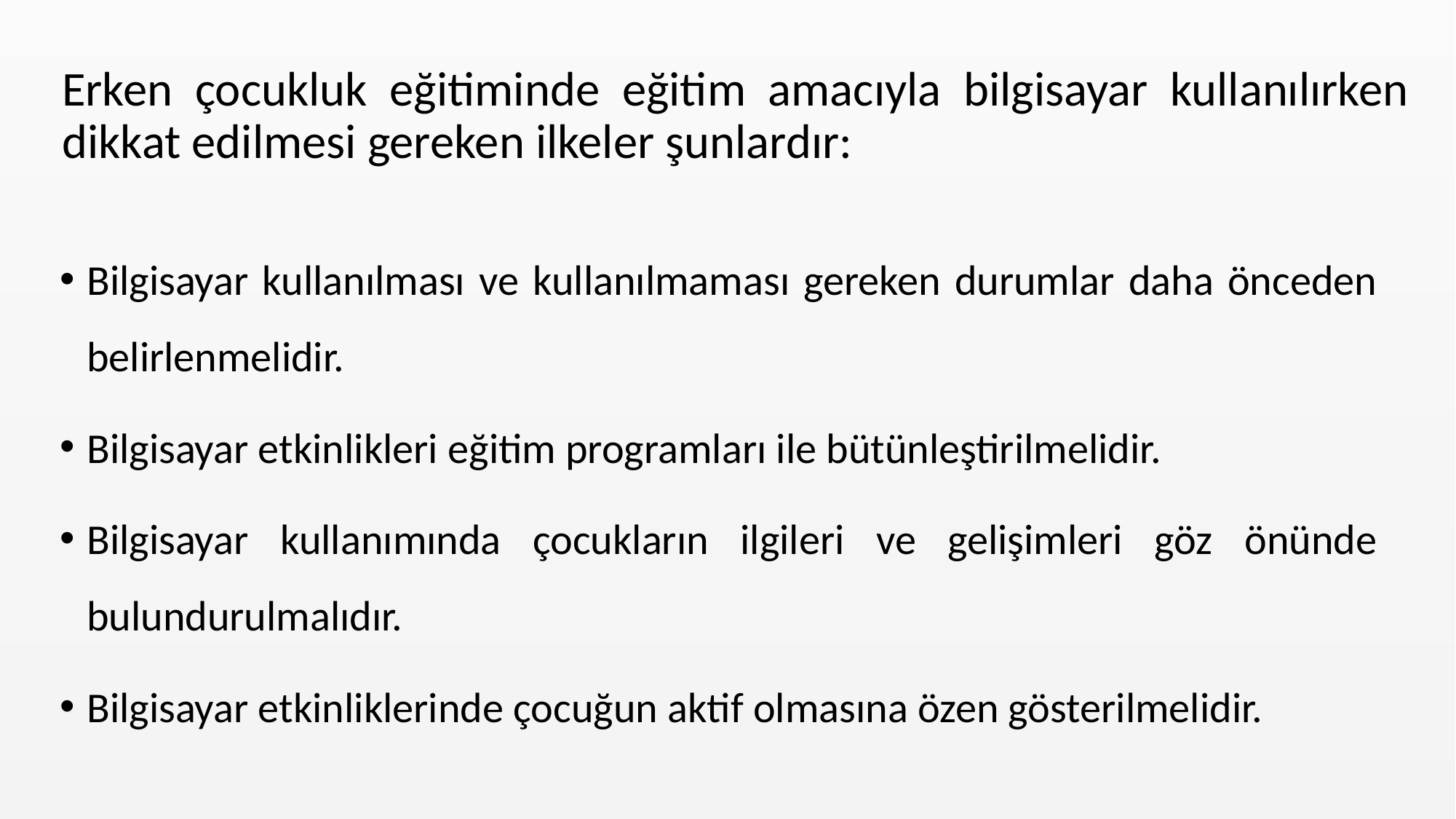

Erken çocukluk eğitiminde eğitim amacıyla bilgisayar kullanılırken dikkat edilmesi gereken ilkeler şunlardır:
Bilgisayar kullanılması ve kullanılmaması gereken durumlar daha önceden belirlenmelidir.
Bilgisayar etkinlikleri eğitim programları ile bütünleştirilmelidir.
Bilgisayar kullanımında çocukların ilgileri ve gelişimleri göz önünde bulundurulmalıdır.
Bilgisayar etkinliklerinde çocuğun aktif olmasına özen gösterilmelidir.